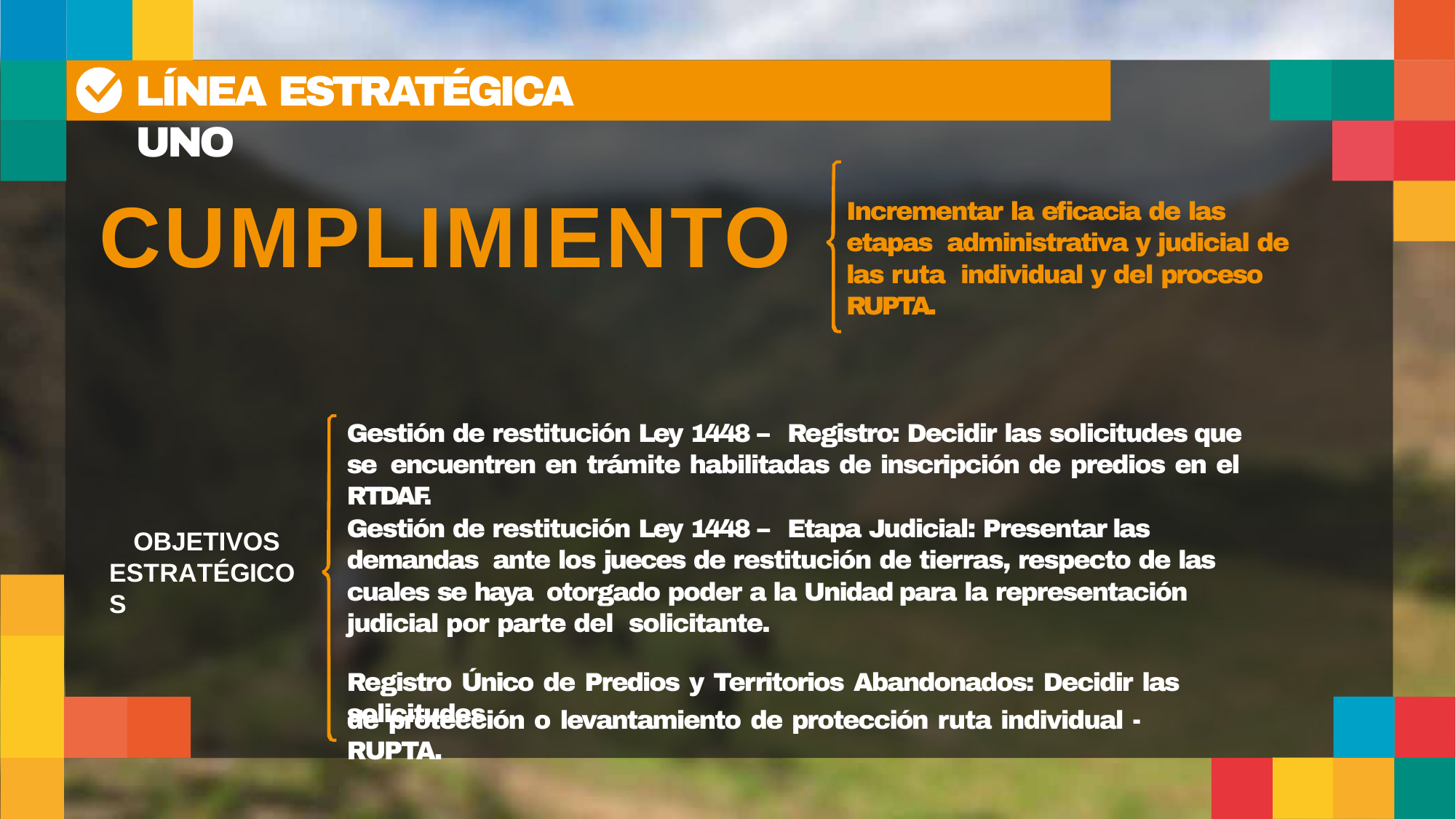

# LÍNEA ESTRATÉGICA UNO

CUMPLIMIENTO
Incrementar la eficacia de las etapas  administrativa y judicial de las ruta  individual y del proceso RUPTA.
Gestión de restitución Ley 1448 – Registro: Decidir las solicitudes que se  encuentren en trámite habilitadas de inscripción de predios en el RTDAF.
Gestión de restitución Ley 1448 – Etapa Judicial: Presentar las demandas  ante los jueces de restitución de tierras, respecto de las cuales se haya  otorgado poder a la Unidad para la representación judicial por parte del  solicitante.

Registro Único de Predios y Territorios Abandonados: Decidir las solicitudes
OBJETIVOS  ESTRATÉGICOS
de protección o levantamiento de protección ruta individual -RUPTA.